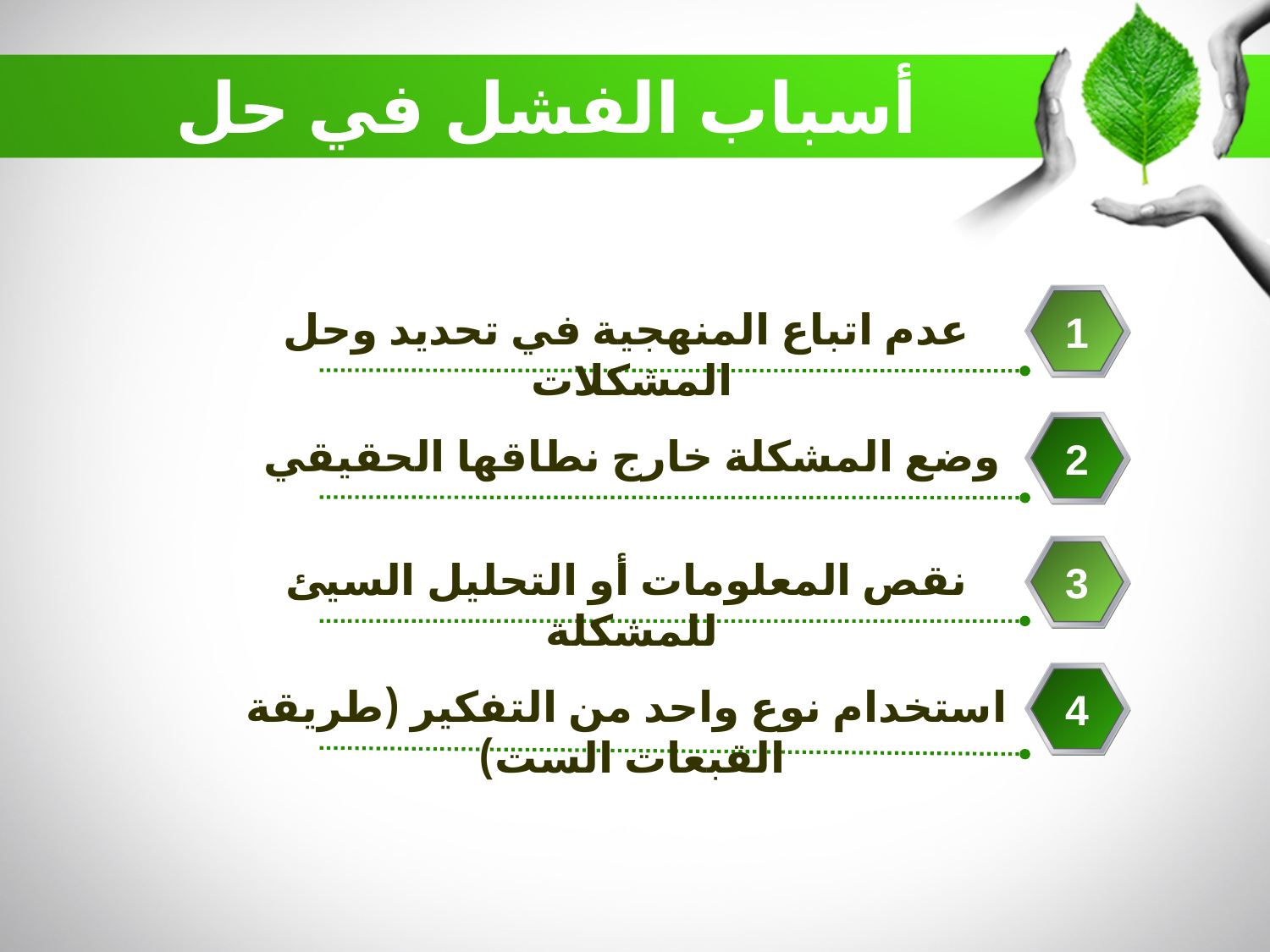

أسباب الفشل في حل المشكلات

عدم اتباع المنهجية في تحديد وحل المشكلات
1

وضع المشكلة خارج نطاقها الحقيقي
2

نقص المعلومات أو التحليل السيئ للمشكلة
3

استخدام نوع واحد من التفكير (طريقة القبعات الست)
4